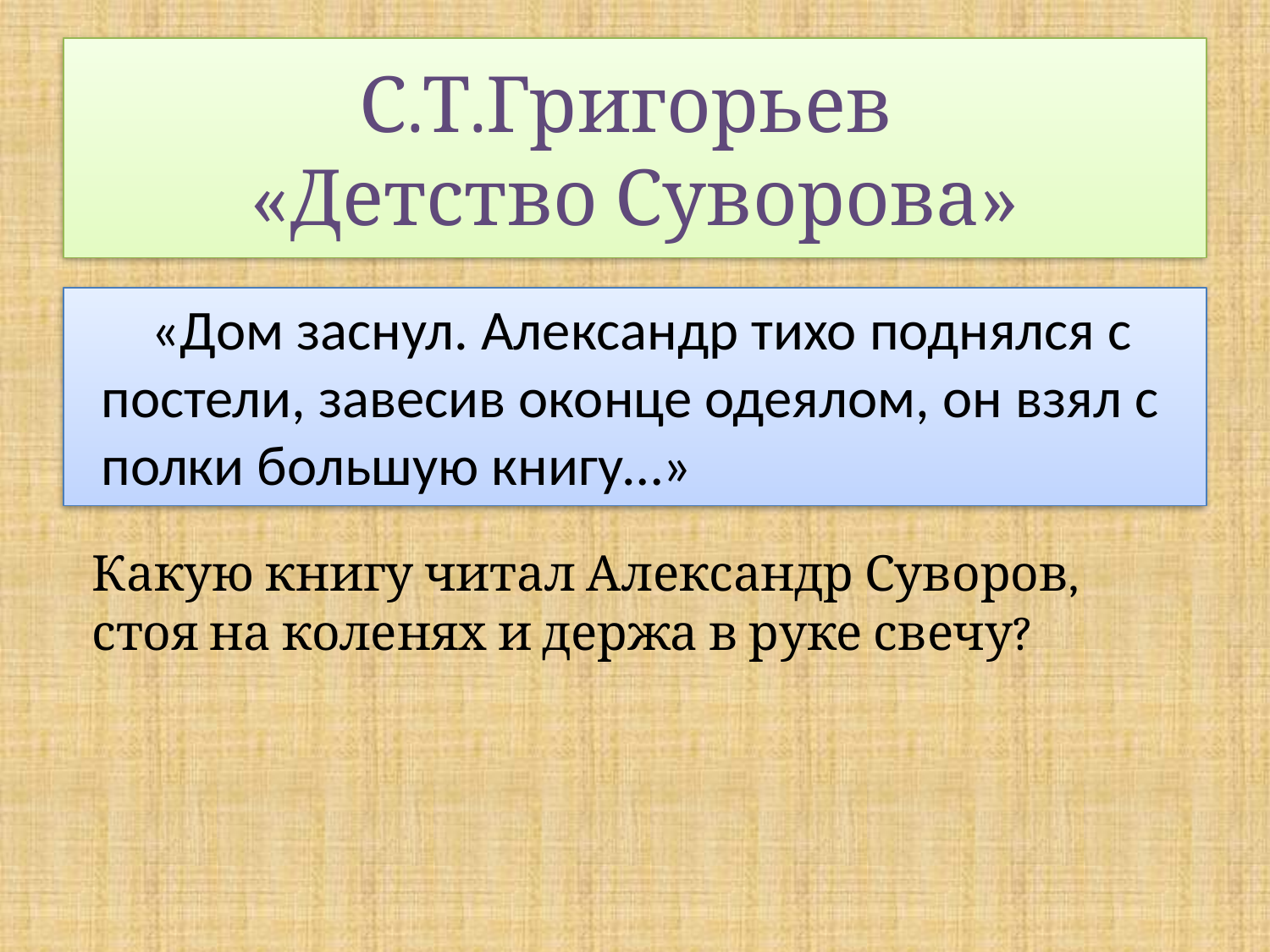

# С.Т.Григорьев «Детство Суворова»
«Дом заснул. Александр тихо поднялся с постели, завесив оконце одеялом, он взял с полки большую книгу…»
Какую книгу читал Александр Суворов, стоя на коленях и держа в руке свечу?